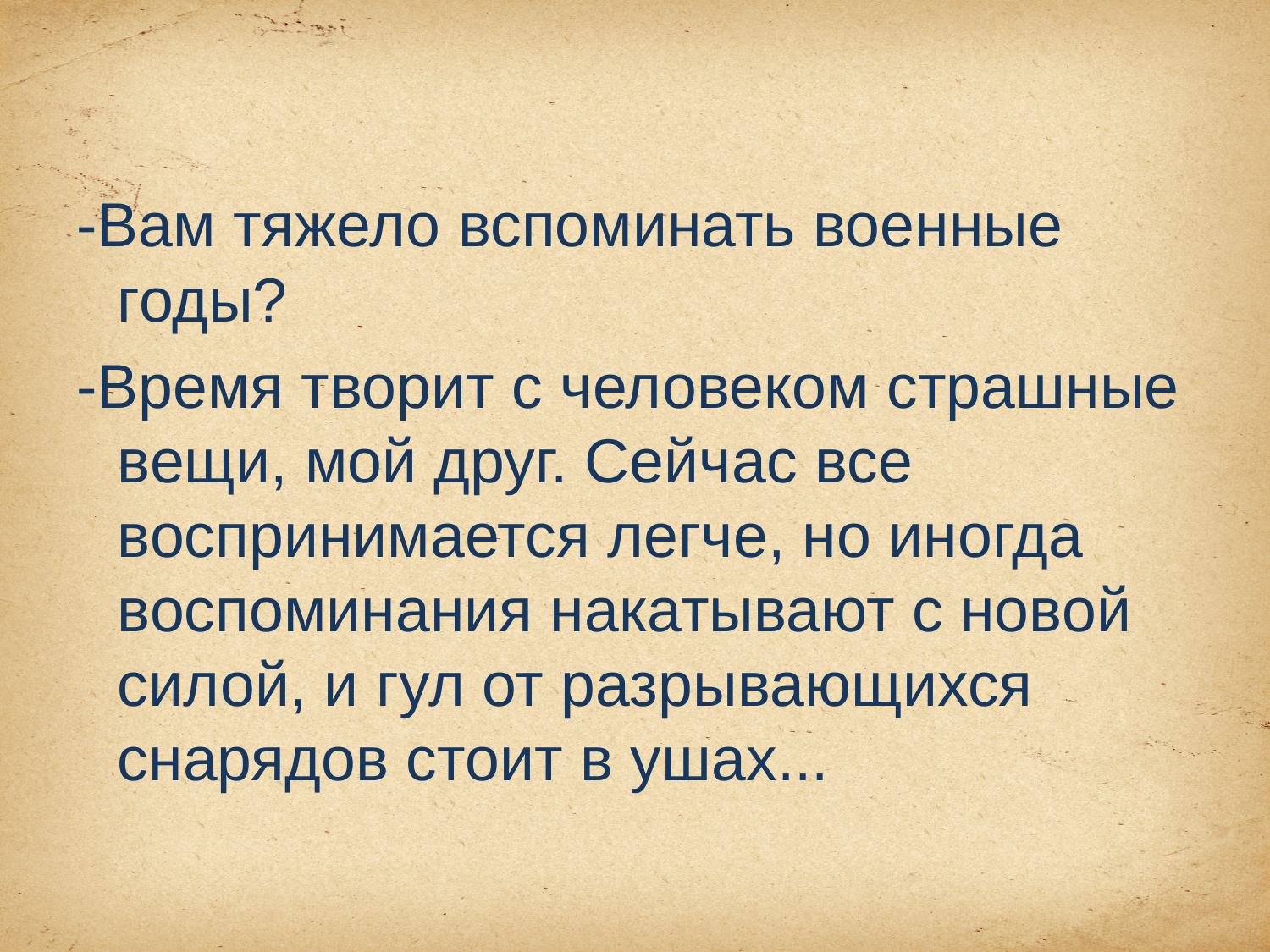

-Вам тяжело вспоминать военные годы?
-Время творит с человеком страшные вещи, мой друг. Сейчас все воспринимается легче, но иногда воспоминания накатывают с новой силой, и гул от разрывающихся снарядов стоит в ушах...